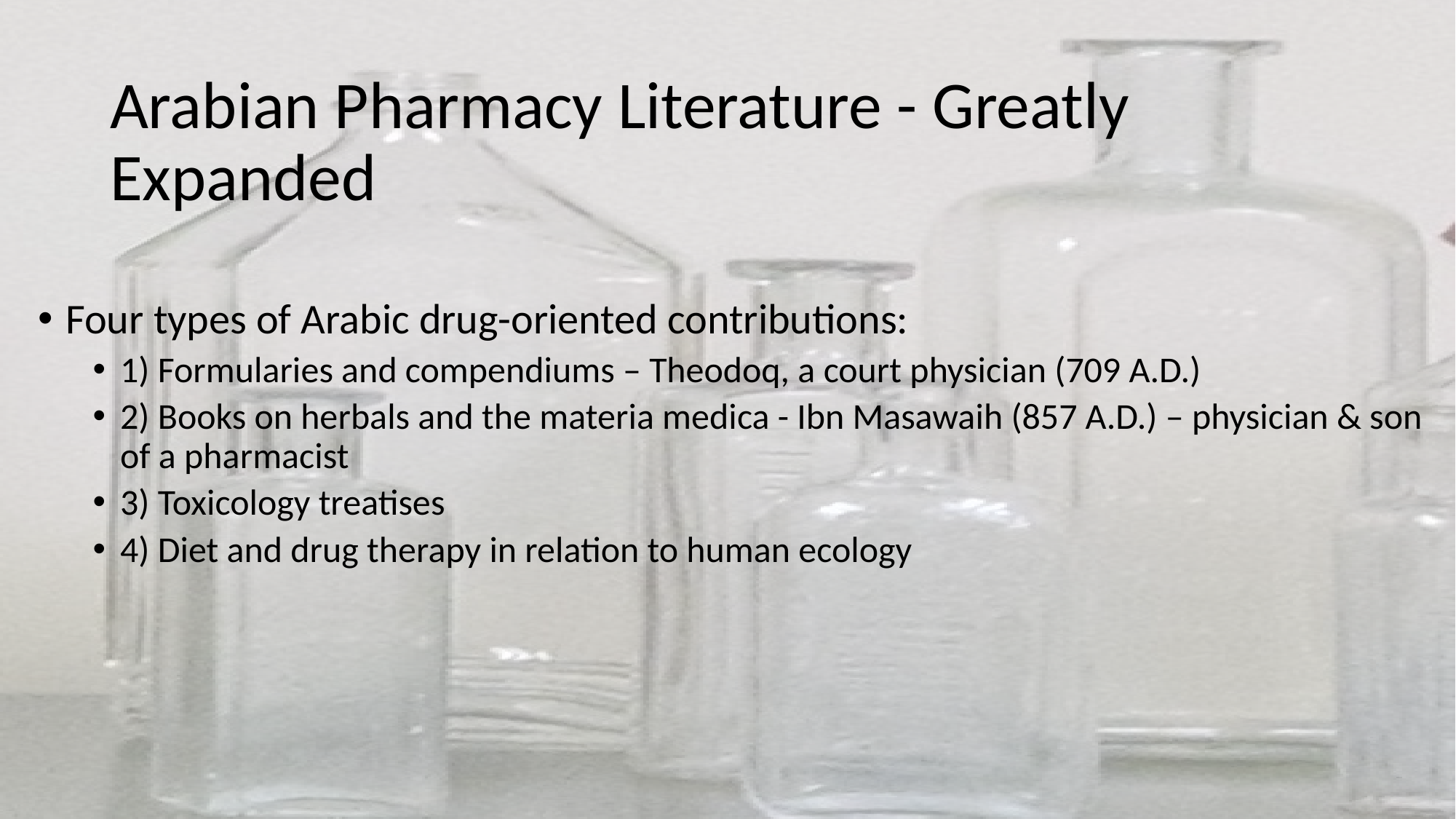

# Arabian Pharmacy Literature - Greatly Expanded
Four types of Arabic drug-oriented contributions:
1) Formularies and compendiums – Theodoq, a court physician (709 A.D.)
2) Books on herbals and the materia medica - Ibn Masawaih (857 A.D.) – physician & son of a pharmacist
3) Toxicology treatises
4) Diet and drug therapy in relation to human ecology